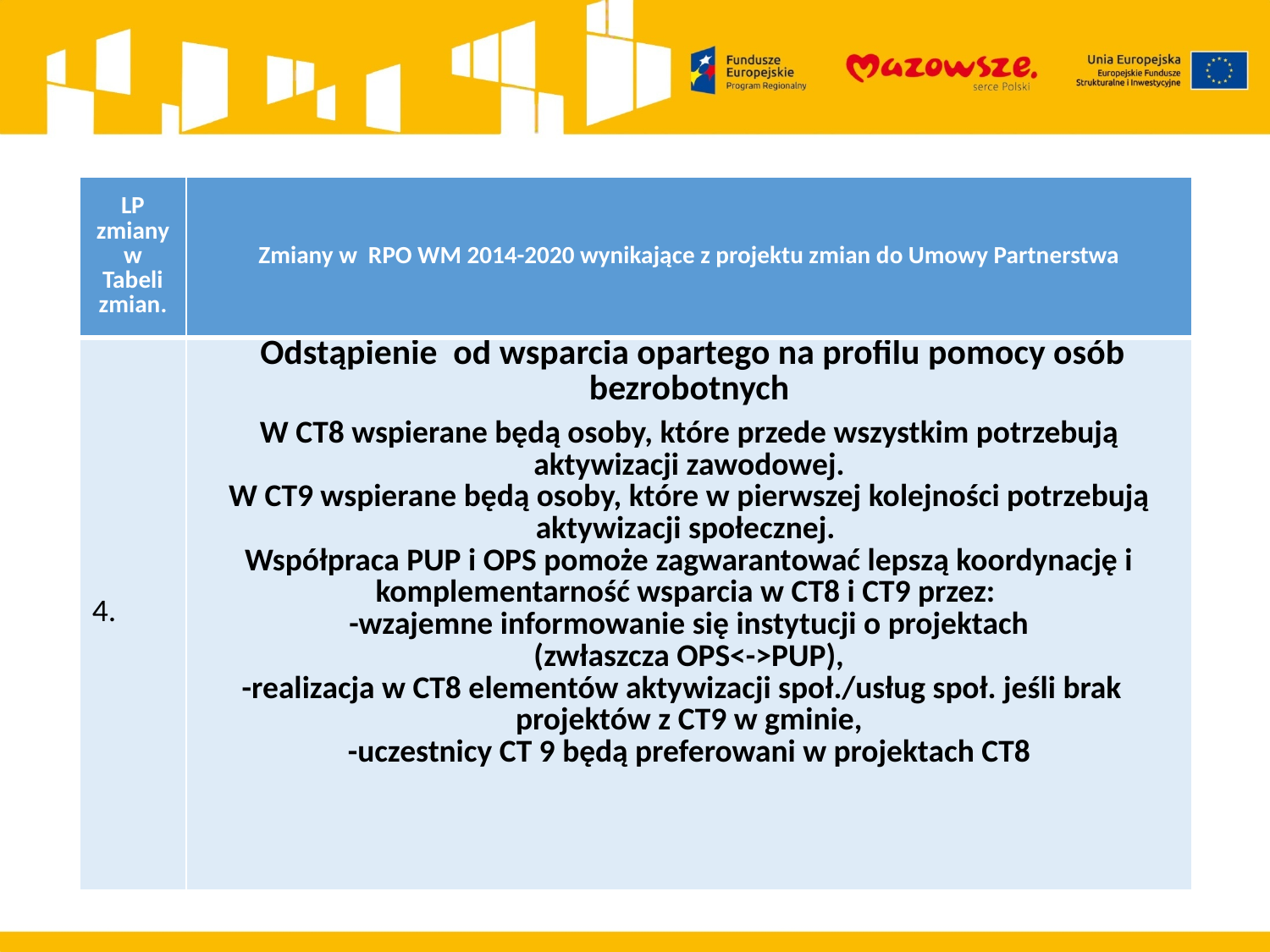

| LP zmiany w Tabeli zmian. | Zmiany w RPO WM 2014-2020 wynikające z projektu zmian do Umowy Partnerstwa |
| --- | --- |
| 4. | Odstąpienie od wsparcia opartego na profilu pomocy osób bezrobotnych W CT8 wspierane będą osoby, które przede wszystkim potrzebują aktywizacji zawodowej. W CT9 wspierane będą osoby, które w pierwszej kolejności potrzebują aktywizacji społecznej. Współpraca PUP i OPS pomoże zagwarantować lepszą koordynację i komplementarność wsparcia w CT8 i CT9 przez: -wzajemne informowanie się instytucji o projektach (zwłaszcza OPS<->PUP), -realizacja w CT8 elementów aktywizacji społ./usług społ. jeśli brak projektów z CT9 w gminie, -uczestnicy CT 9 będą preferowani w projektach CT8 |